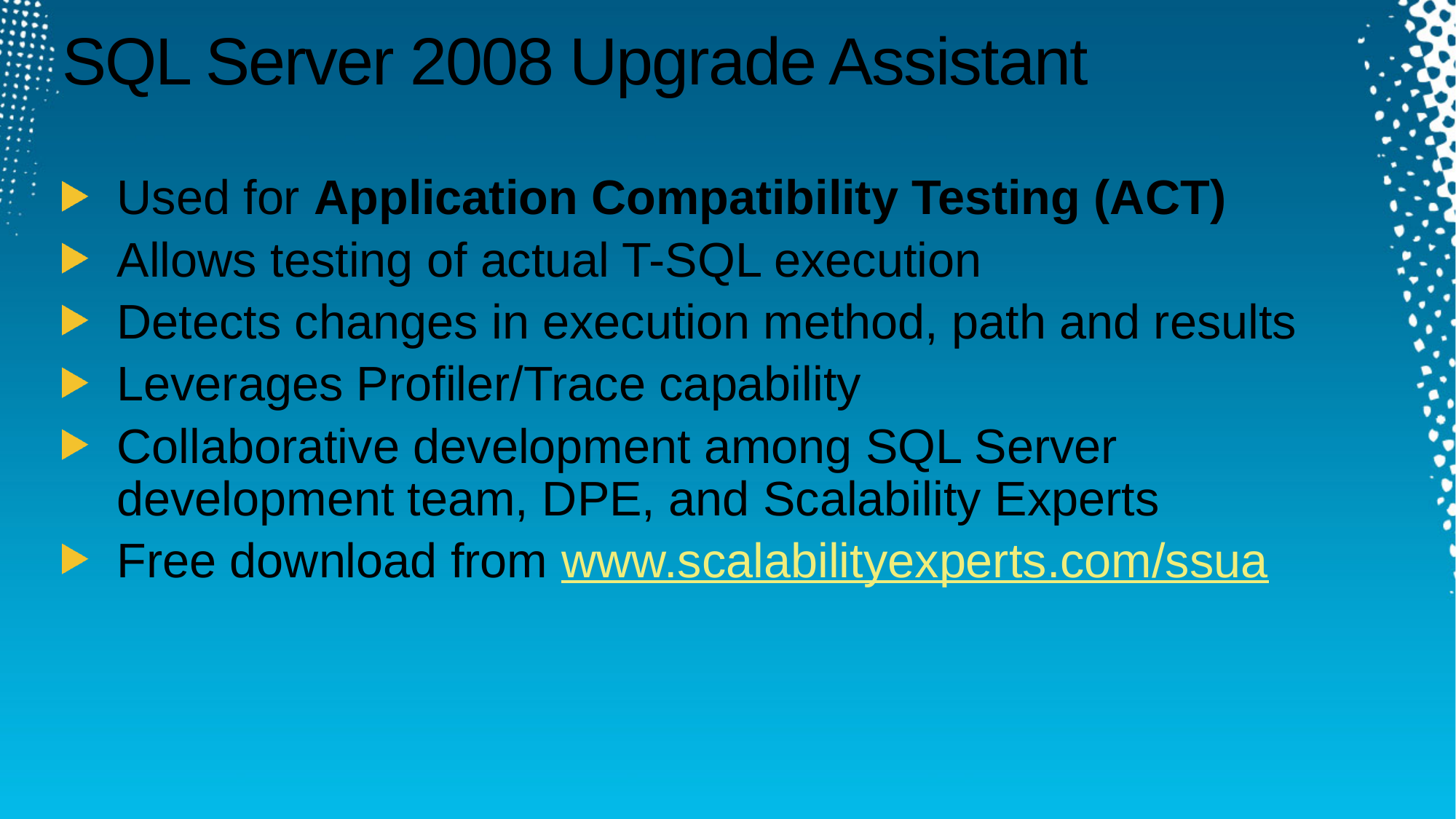

# SQL Server 2008 Upgrade Assistant
Used for Application Compatibility Testing (ACT)
Allows testing of actual T-SQL execution
Detects changes in execution method, path and results
Leverages Profiler/Trace capability
Collaborative development among SQL Server development team, DPE, and Scalability Experts
Free download from www.scalabilityexperts.com/ssua